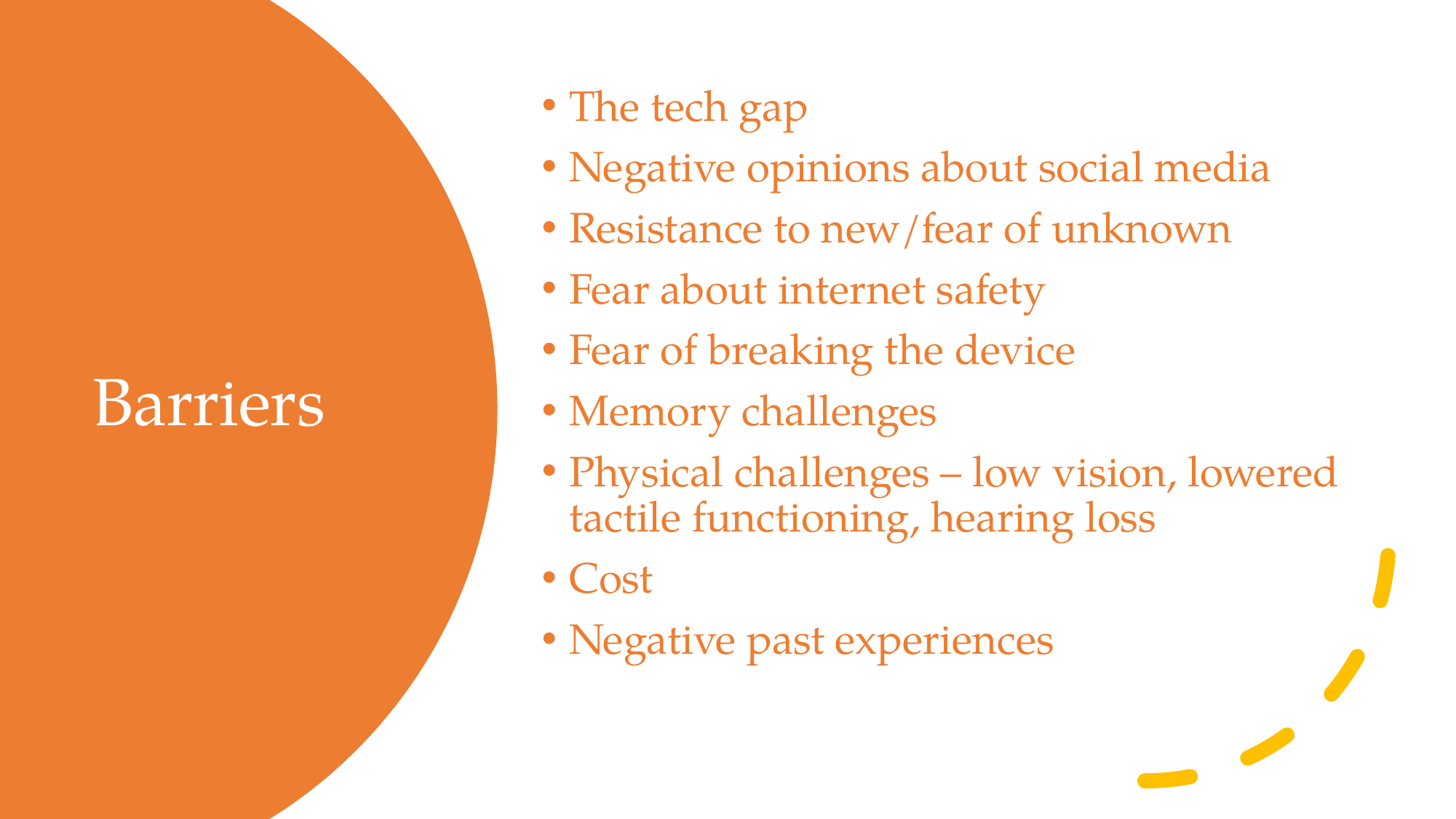

The tech gap
Negative opinions about social media
Resistance to new/fear of unknown
Fear about internet safety
Fear of breaking the device
Memory challenges
Physical challenges – low vision, lowered tactile functioning, hearing loss
Cost
Negative past experiences

# Barriers